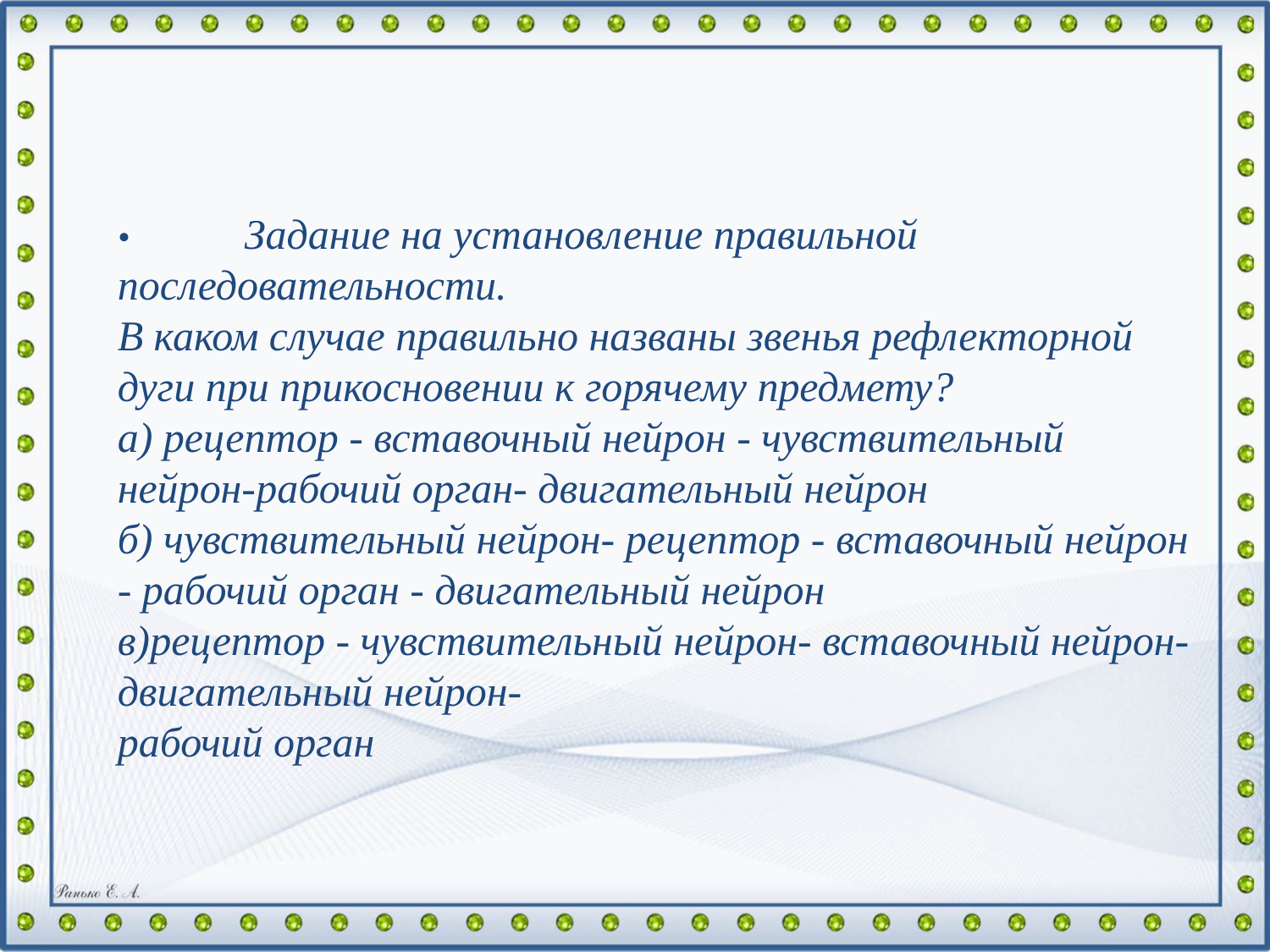

•	Задание на установление правильной последовательности.
В каком случае правильно названы звенья рефлекторной дуги при прикосновении к горячему предмету?
а) рецептор - вставочный нейрон - чувствительный нейрон-рабочий орган- двигательный нейрон
б) чувствительный нейрон- рецептор - вставочный нейрон - рабочий орган - двигательный нейрон
в)рецептор - чувствительный нейрон- вставочный нейрон- двигательный нейрон-
рабочий орган